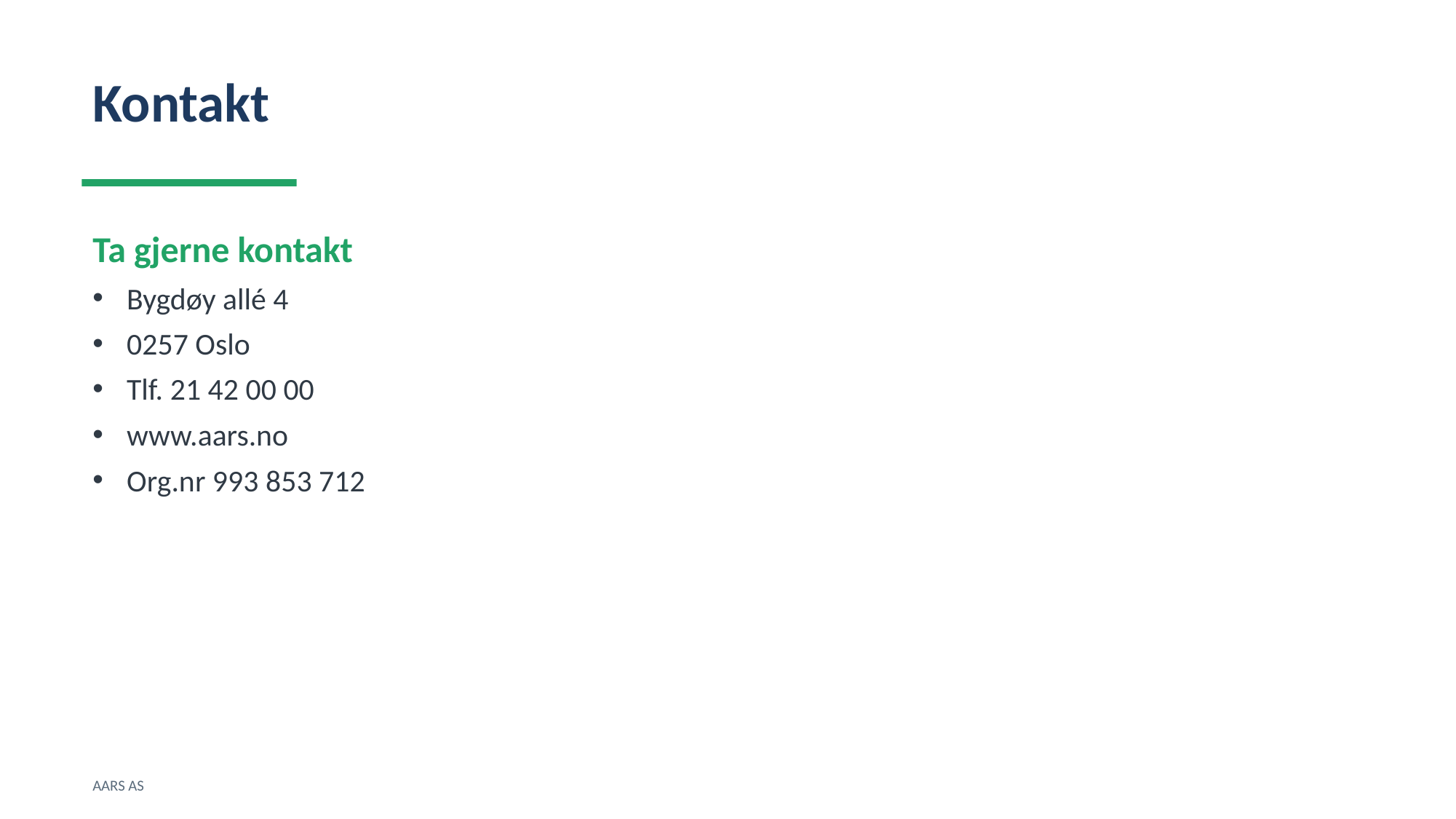

Kontakt

Ta gjerne kontakt
Bygdøy allé 4
0257 Oslo
Tlf. 21 42 00 00
www.aars.no
Org.nr 993 853 712
AARS AS